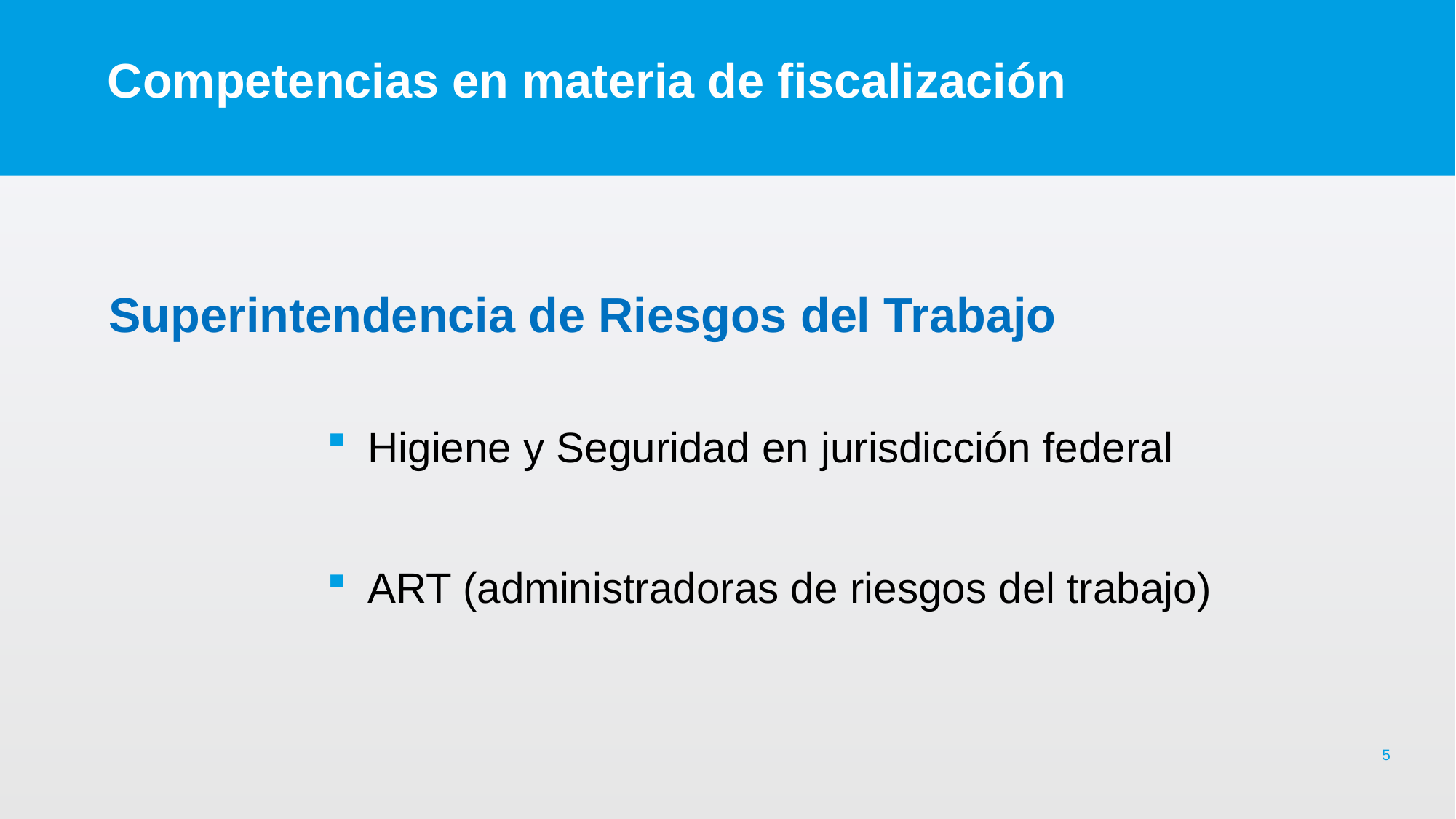

5
# Competencias en materia de fiscalización
Superintendencia de Riesgos del Trabajo

Higiene y Seguridad en jurisdicción federal

ART (administradoras de riesgos del trabajo)